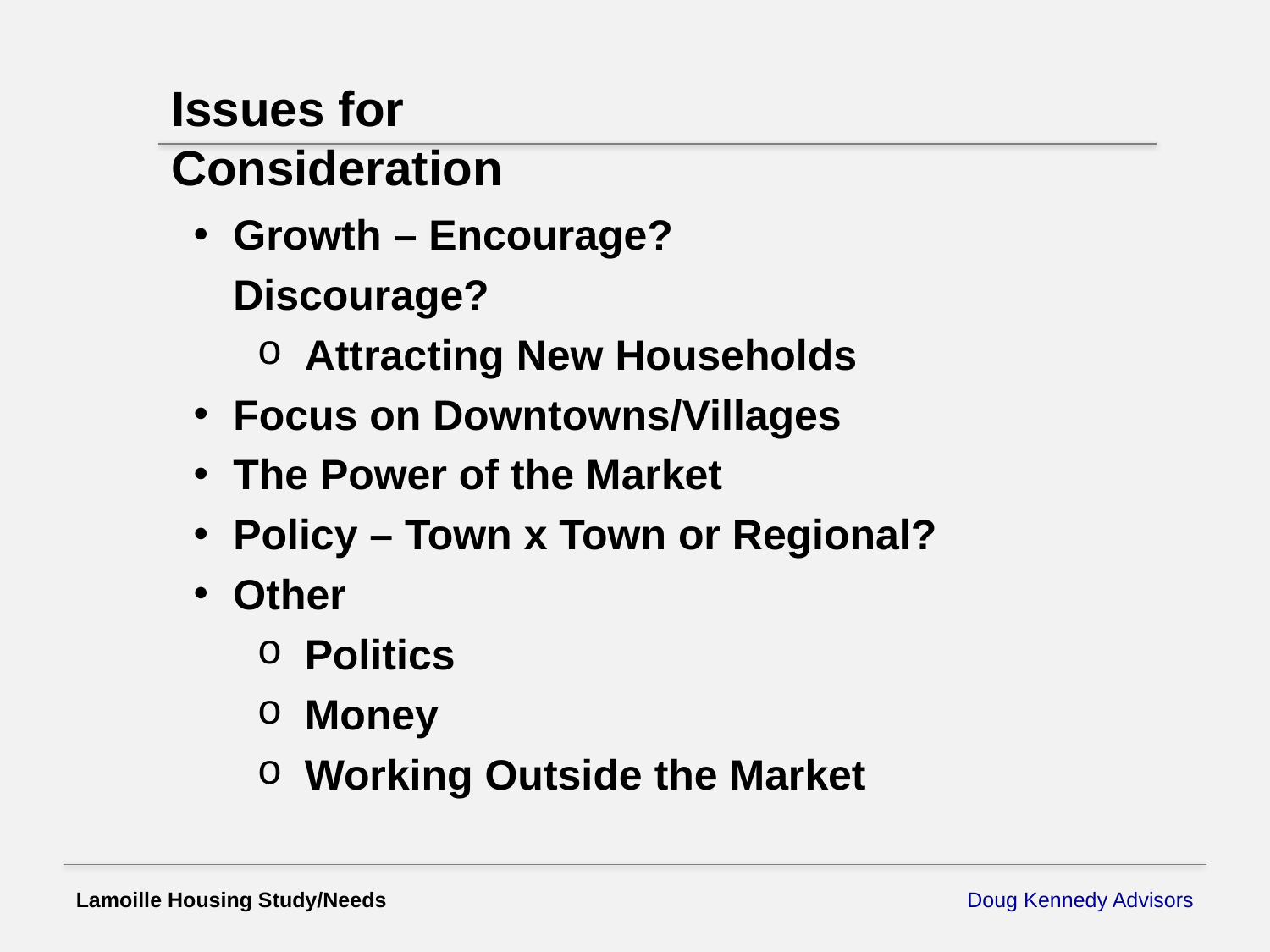

Issues for Consideration
Growth – Encourage? Discourage?
Attracting New Households
Focus on Downtowns/Villages
The Power of the Market
Policy – Town x Town or Regional?
Other
Politics
Money
Working Outside the Market